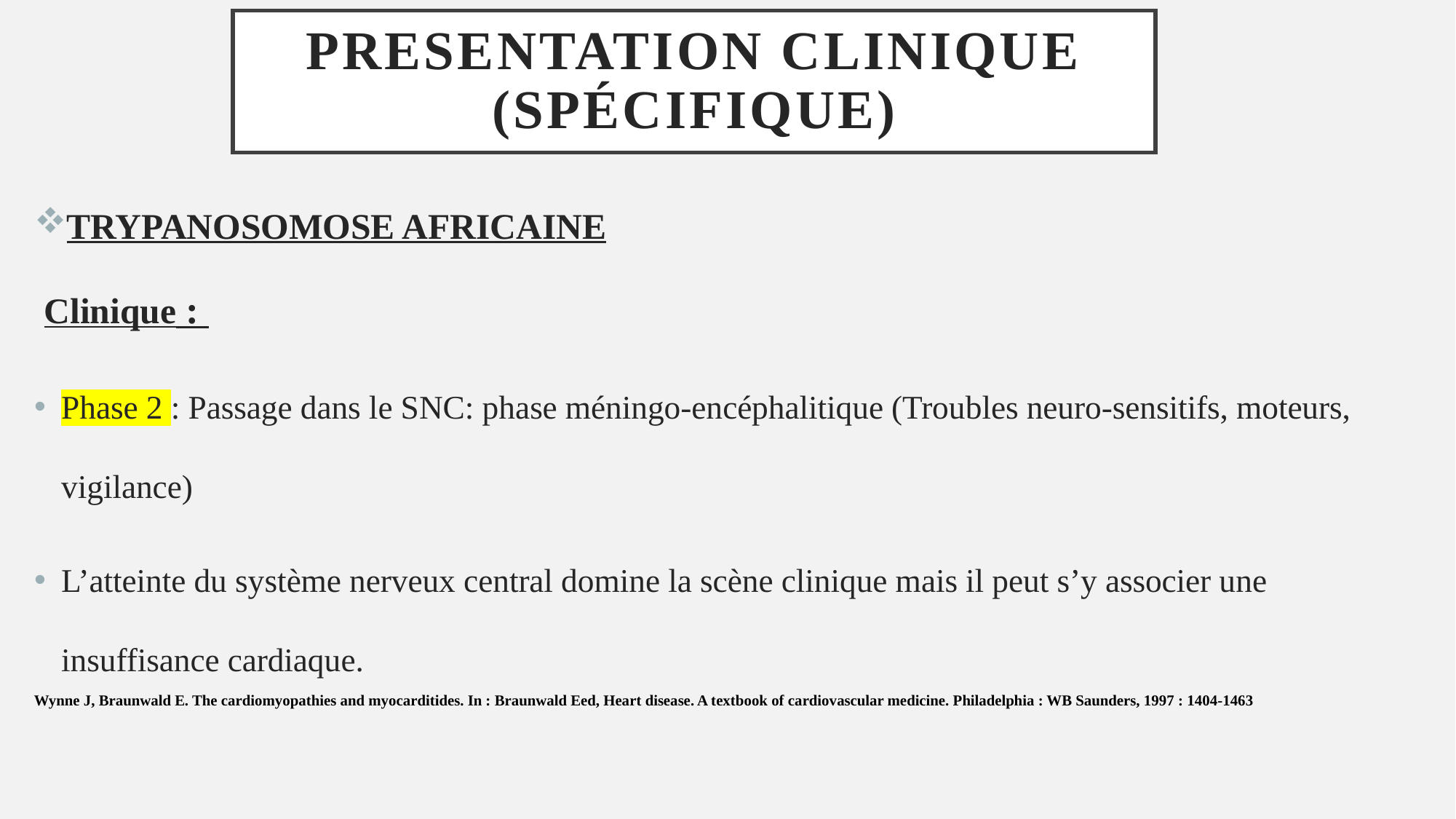

# PRESENTATION CLINIQUE (Spécifique)
TRYPANOSOMOSE AFRICAINE
 Clinique :
Phase 2 : Passage dans le SNC: phase méningo-encéphalitique (Troubles neuro-sensitifs, moteurs, vigilance)
L’atteinte du système nerveux central domine la scène clinique mais il peut s’y associer une insuffisance cardiaque.
Wynne J, Braunwald E. The cardiomyopathies and myocarditides. In : Braunwald Eed, Heart disease. A textbook of cardiovascular medicine. Philadelphia : WB Saunders, 1997 : 1404-1463